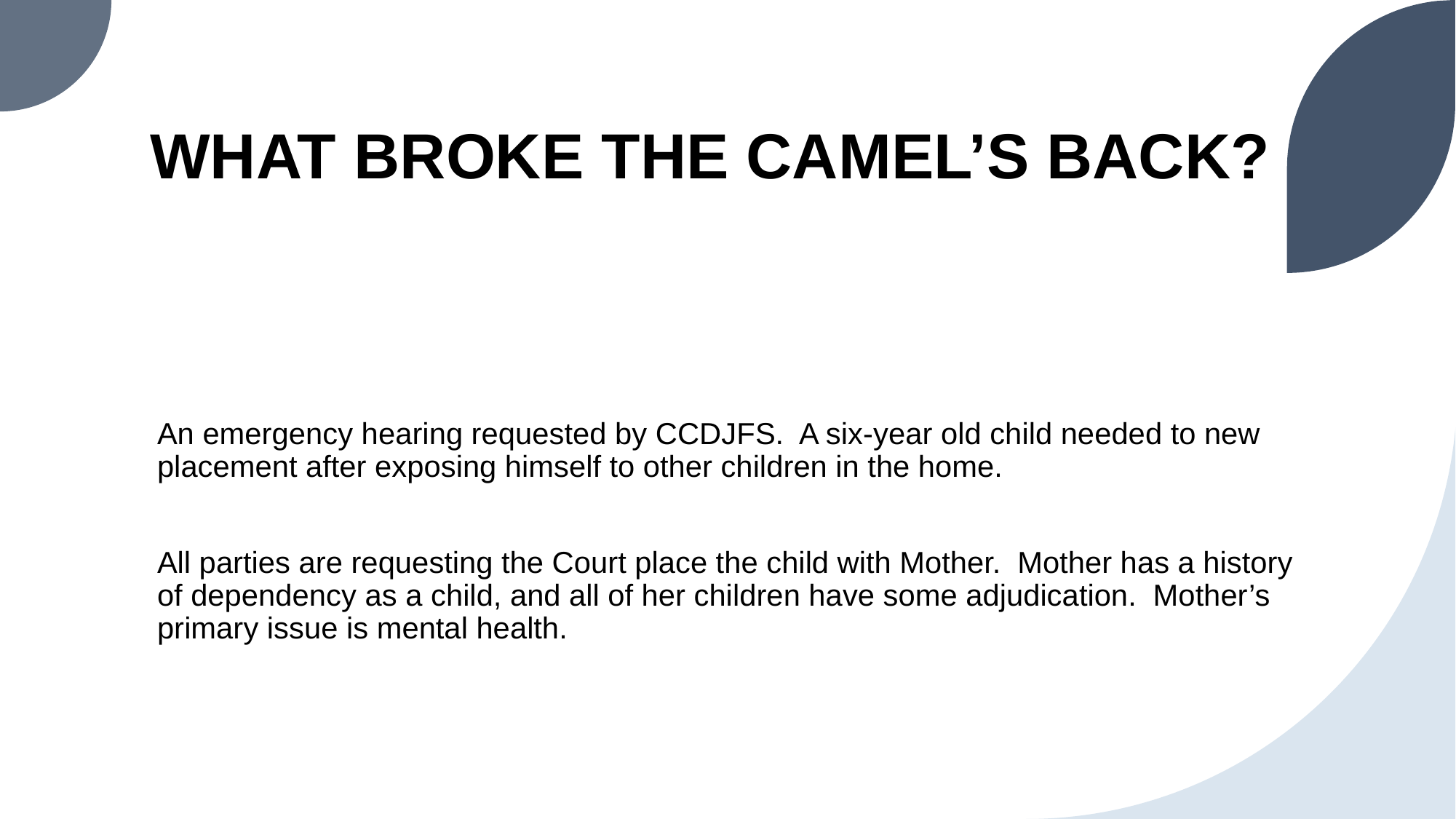

# WHAT BROKE THE CAMEL’S BACK?
PICTURE IT………MY COURTROOM………MAY 2025

An emergency hearing requested by CCDJFS.  A six-year old child needed to new placement after exposing himself to other children in the home.

All parties are requesting the Court place the child with Mother.  Mother has a history of dependency as a child, and all of her children have some adjudication.  Mother’s primary issue is mental health.